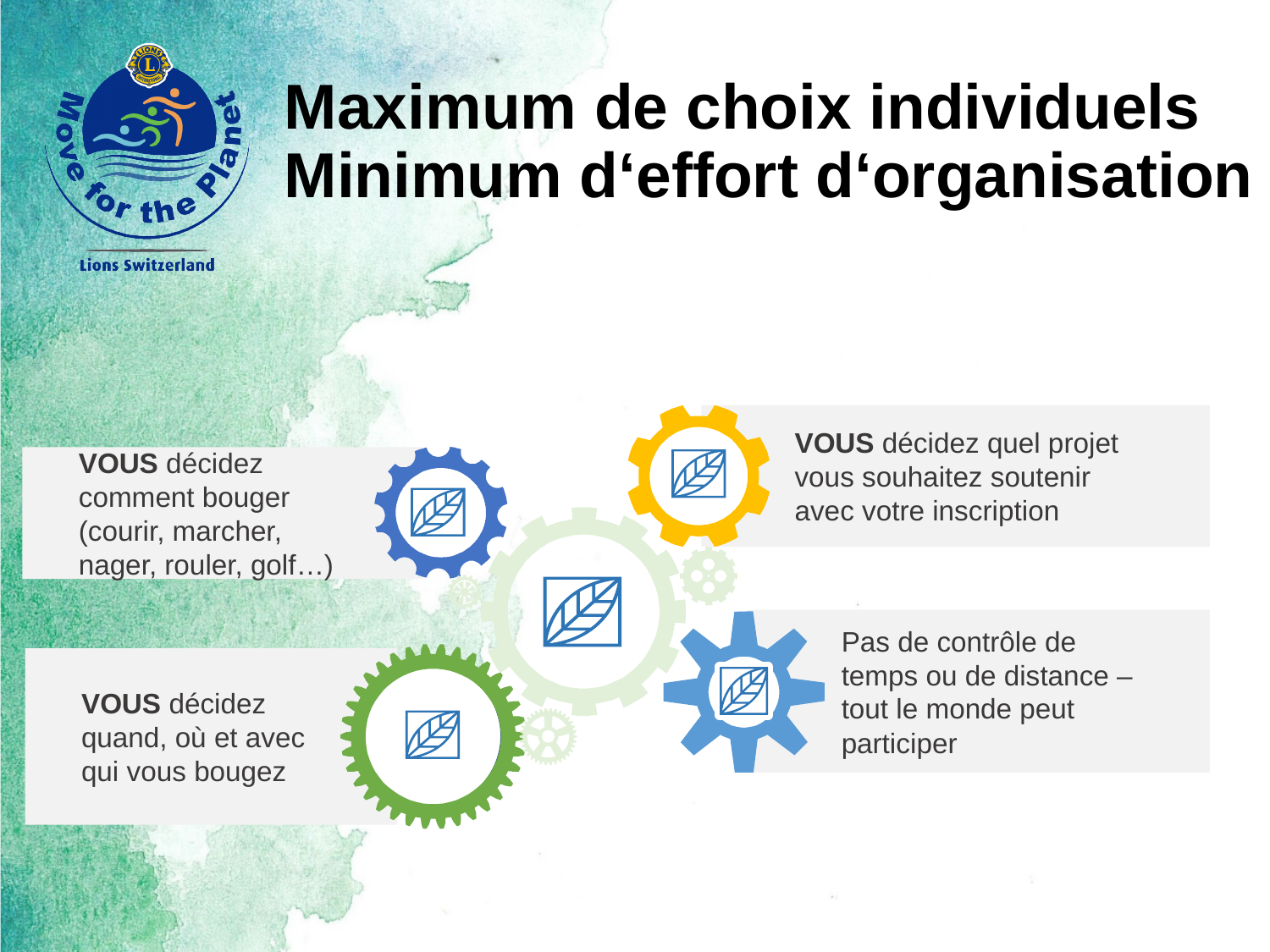

# Maximum de choix individuels Minimum d‘effort d‘organisation
VOUS décidez quel projet vous souhaitez soutenir avec votre inscription

VOUS décidez comment bouger (courir, marcher, nager, rouler, golf…)

Pas de contrôle de temps ou de distance – tout le monde peut participer
VOUS décidez quand, où et avec qui vous bougez